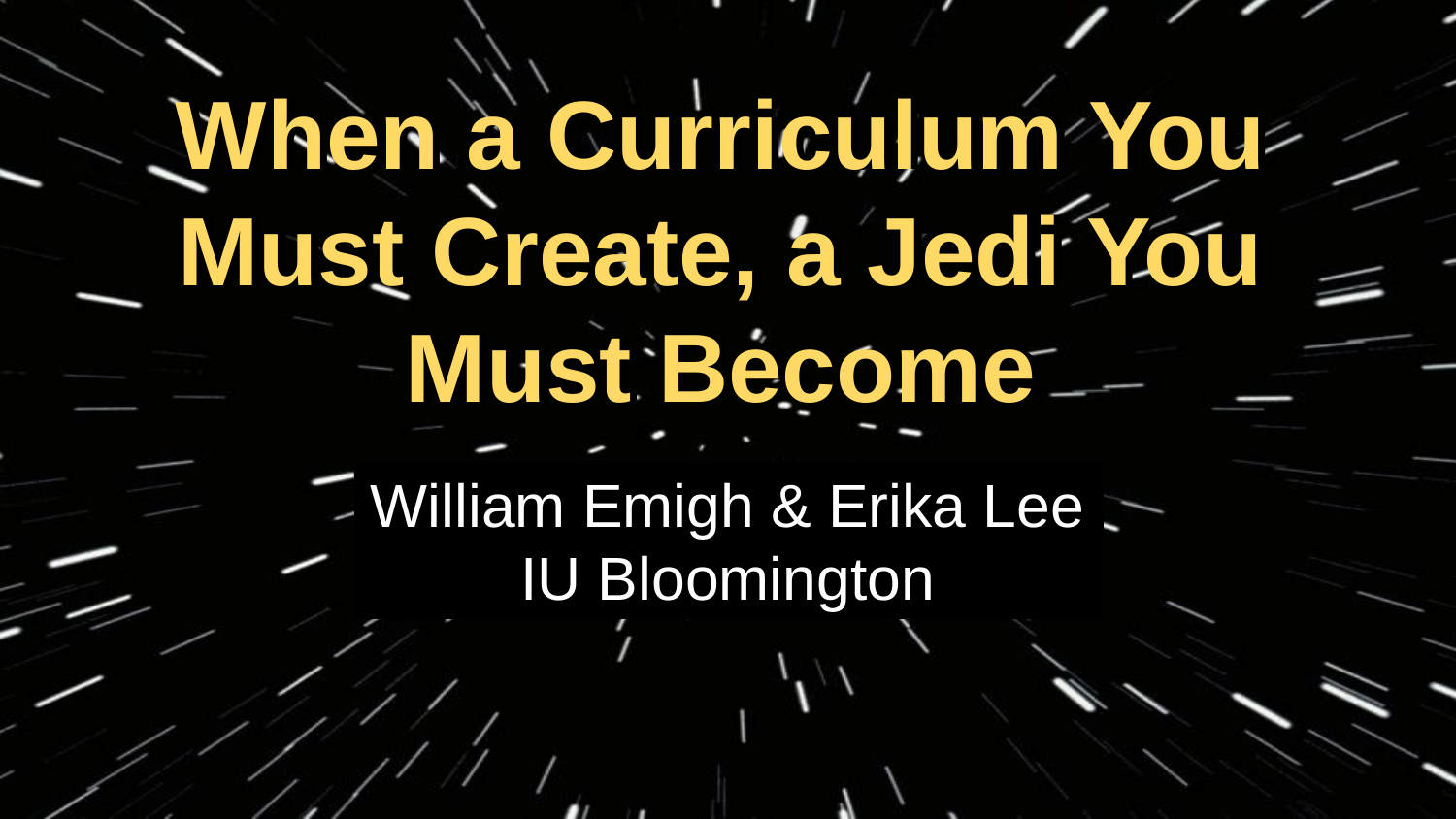

When a Curriculum You Must Create, a Jedi You Must Become
# When a Curriculum You Must Create, a Jedi You Must Become
William Emigh & Erika Lee
IU Bloomington